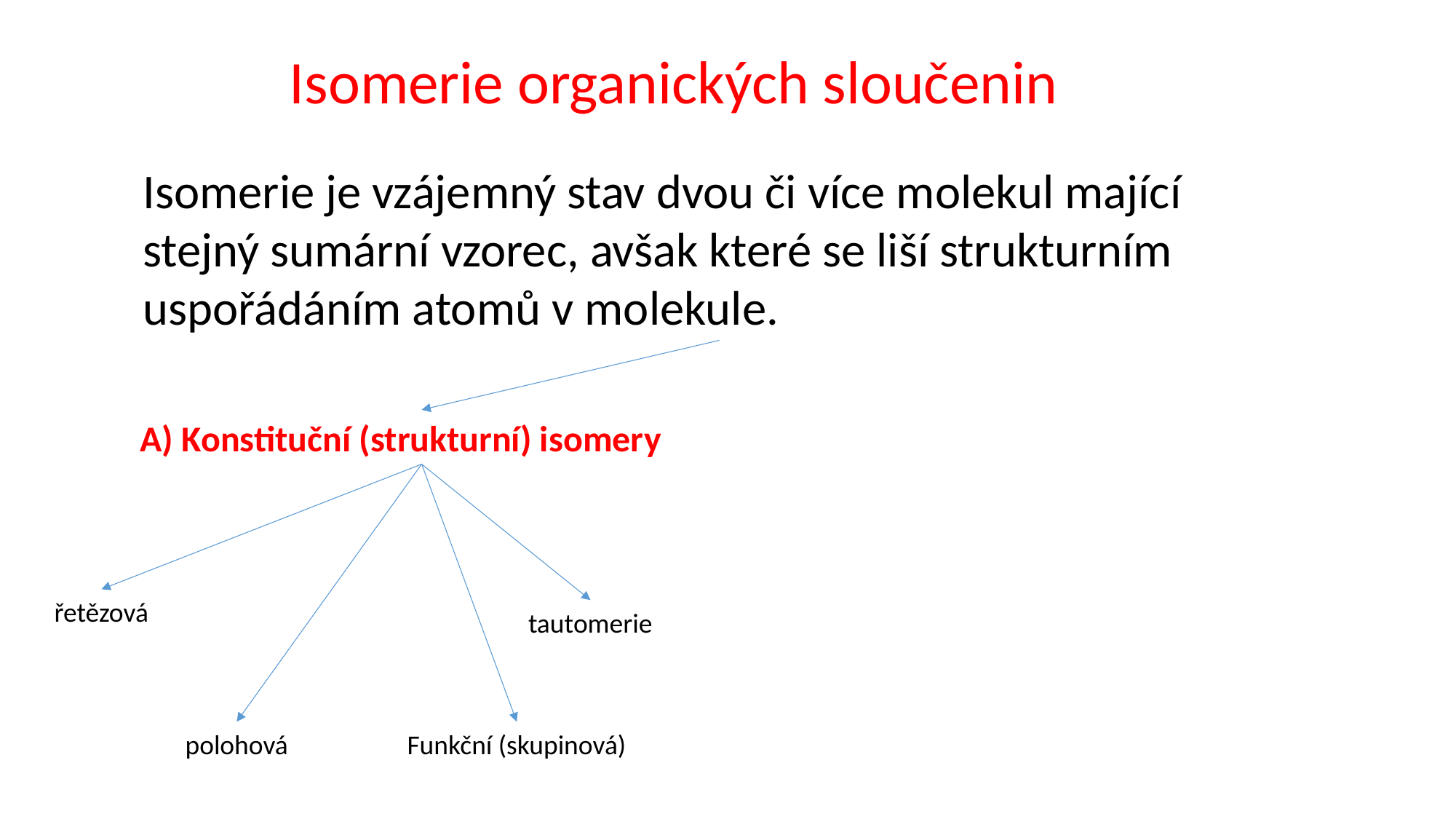

Isomerie organických sloučenin
Isomerie je vzájemný stav dvou či více molekul mající stejný sumární vzorec, avšak které se liší strukturním uspořádáním atomů v molekule.
A) Konstituční (strukturní) isomery
řetězová
tautomerie
polohová
Funkční (skupinová)